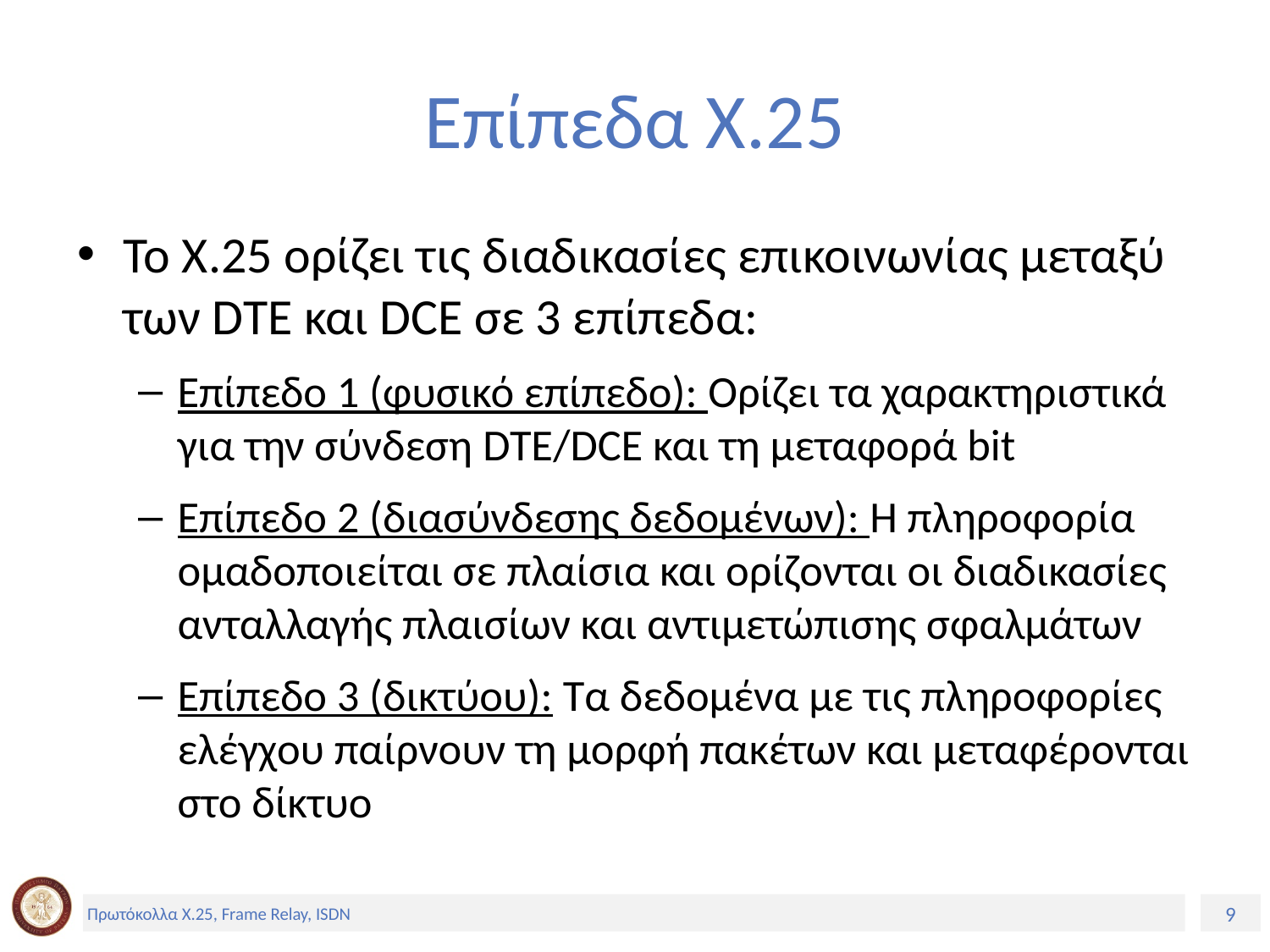

# Επίπεδα Χ.25
Το Χ.25 ορίζει τις διαδικασίες επικοινωνίας μεταξύ των DTE και DCE σε 3 επίπεδα:
Επίπεδο 1 (φυσικό επίπεδο): Ορίζει τα χαρακτηριστικά για την σύνδεση DTE/DCE και τη μεταφορά bit
Επίπεδο 2 (διασύνδεσης δεδομένων): Η πληροφορία ομαδοποιείται σε πλαίσια και ορίζονται οι διαδικασίες ανταλλαγής πλαισίων και αντιμετώπισης σφαλμάτων
Επίπεδο 3 (δικτύου): Τα δεδομένα με τις πληροφορίες ελέγχου παίρνουν τη μορφή πακέτων και μεταφέρονται στο δίκτυο